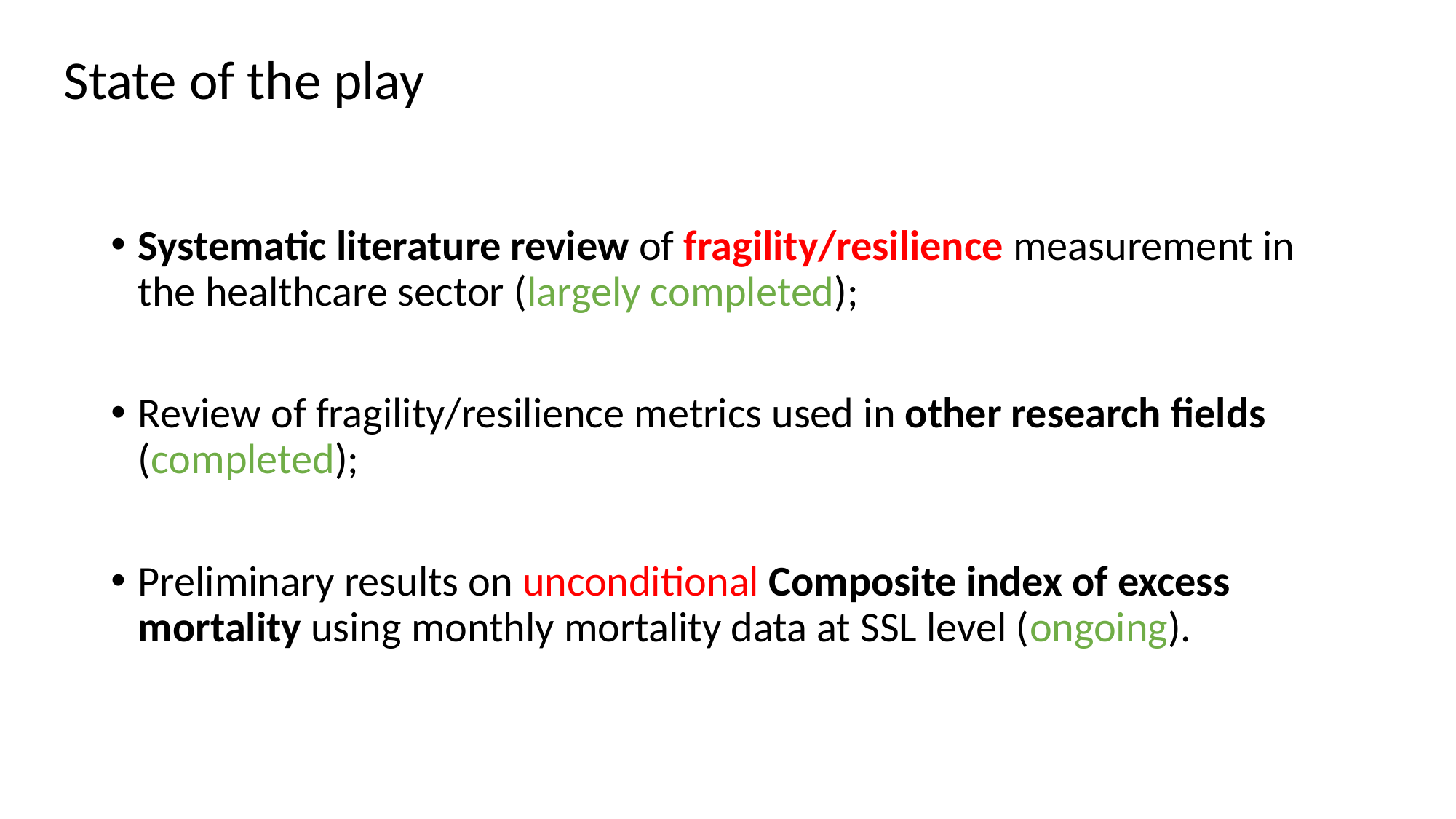

# State of the play
Systematic literature review of fragility/resilience measurement in the healthcare sector (largely completed);

Review of fragility/resilience metrics used in other research fields (completed);

Preliminary results on unconditional Composite index of excess mortality using monthly mortality data at SSL level (ongoing).